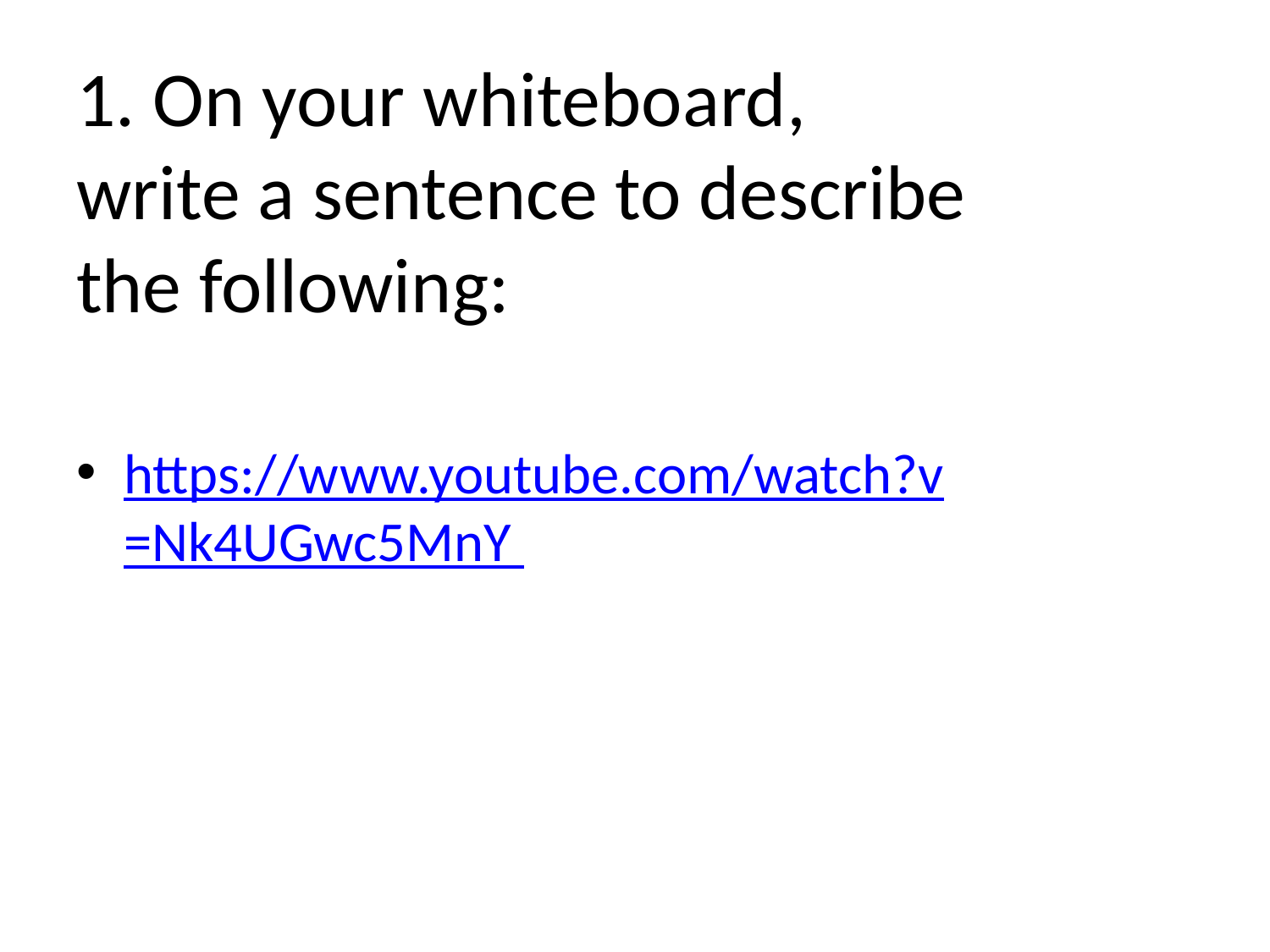

# 1. On your whiteboard, write a sentence to describe the following:
https://www.youtube.com/watch?v=Nk4UGwc5MnY